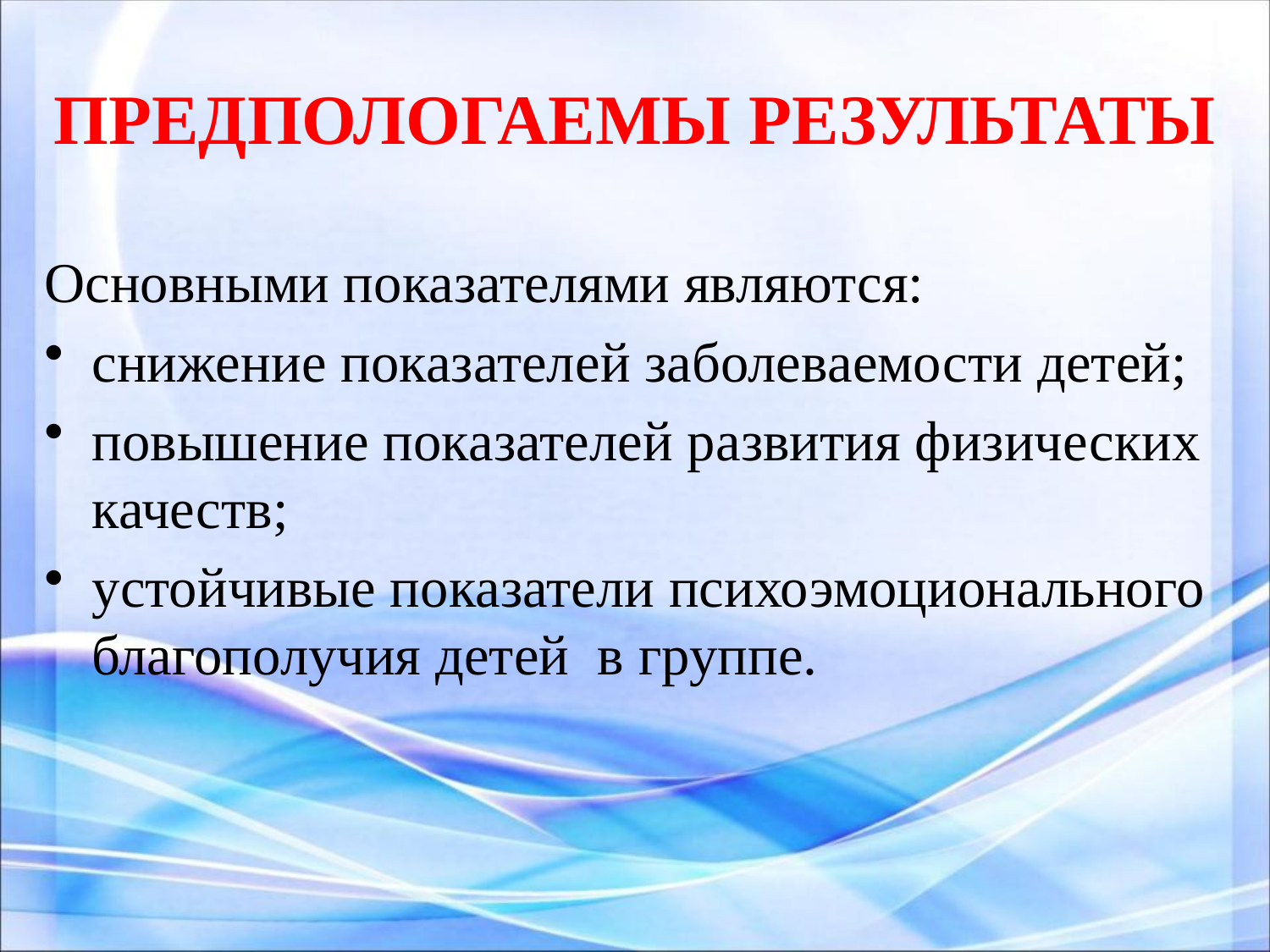

# ПРЕДПОЛОГАЕМЫ РЕЗУЛЬТАТЫ
Основными показателями являются:
снижение показателей заболеваемости детей;
повышение показателей развития физических качеств;
устойчивые показатели психоэмоционального благополучия детей  в группе.